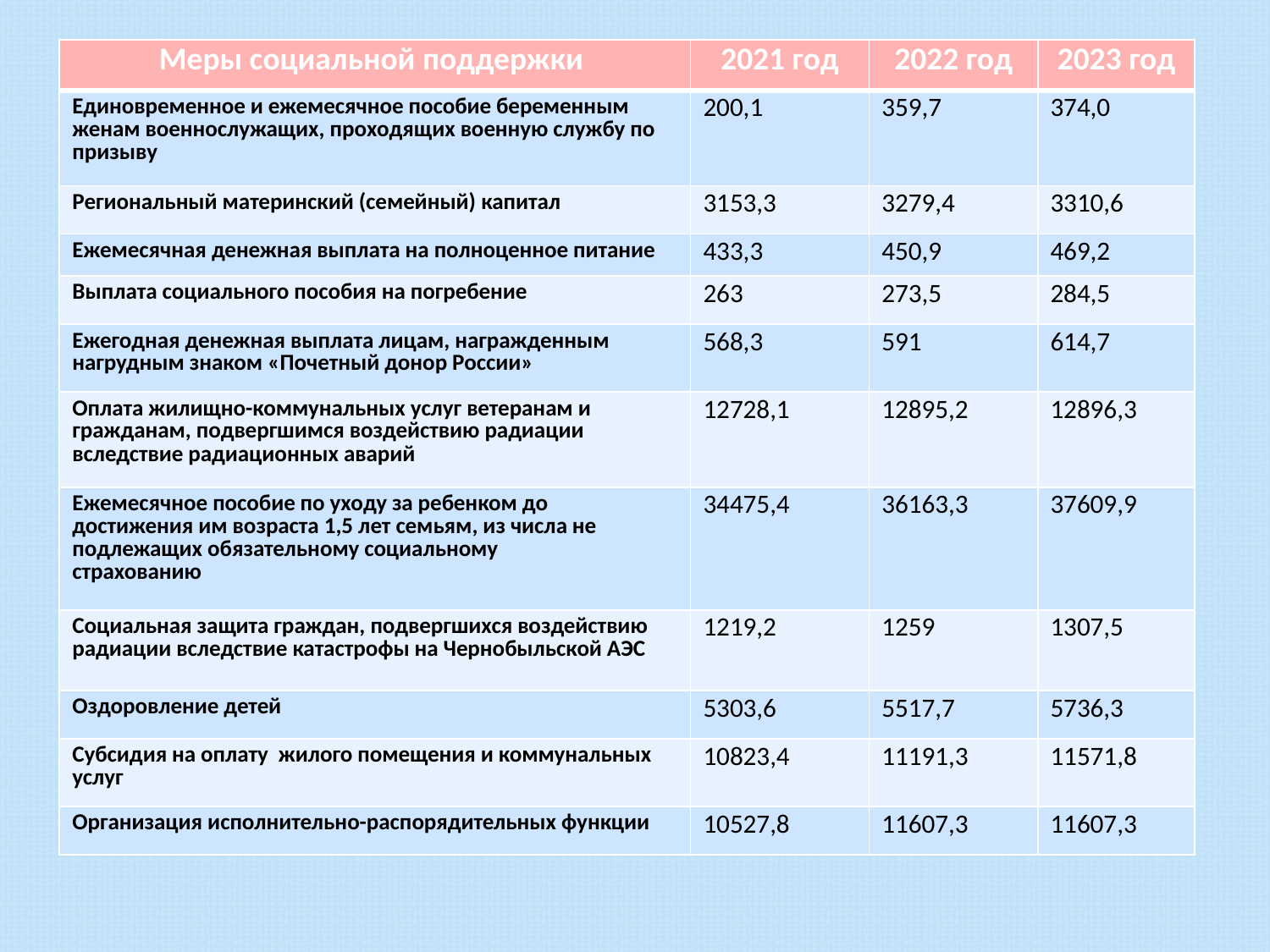

| Меры социальной поддержки | 2021 год | 2022 год | 2023 год |
| --- | --- | --- | --- |
| Единовременное и ежемесячное пособие беременным женам военнослужащих, проходящих военную службу по призыву | 200,1 | 359,7 | 374,0 |
| Региональный материнский (семейный) капитал | 3153,3 | 3279,4 | 3310,6 |
| Ежемесячная денежная выплата на полноценное питание | 433,3 | 450,9 | 469,2 |
| Выплата социального пособия на погребение | 263 | 273,5 | 284,5 |
| Ежегодная денежная выплата лицам, награжденным нагрудным знаком «Почетный донор России» | 568,3 | 591 | 614,7 |
| Оплата жилищно-коммунальных услуг ветеранам и гражданам, подвергшимся воздействию радиации вследствие радиационных аварий | 12728,1 | 12895,2 | 12896,3 |
| Ежемесячное пособие по уходу за ребенком до достижения им возраста 1,5 лет семьям, из числа не подлежащих обязательному социальному страхованию | 34475,4 | 36163,3 | 37609,9 |
| Социальная защита граждан, подвергшихся воздействию радиации вследствие катастрофы на Чернобыльской АЭС | 1219,2 | 1259 | 1307,5 |
| Оздоровление детей | 5303,6 | 5517,7 | 5736,3 |
| Субсидия на оплату жилого помещения и коммунальных услуг | 10823,4 | 11191,3 | 11571,8 |
| Организация исполнительно-распорядительных функции | 10527,8 | 11607,3 | 11607,3 |